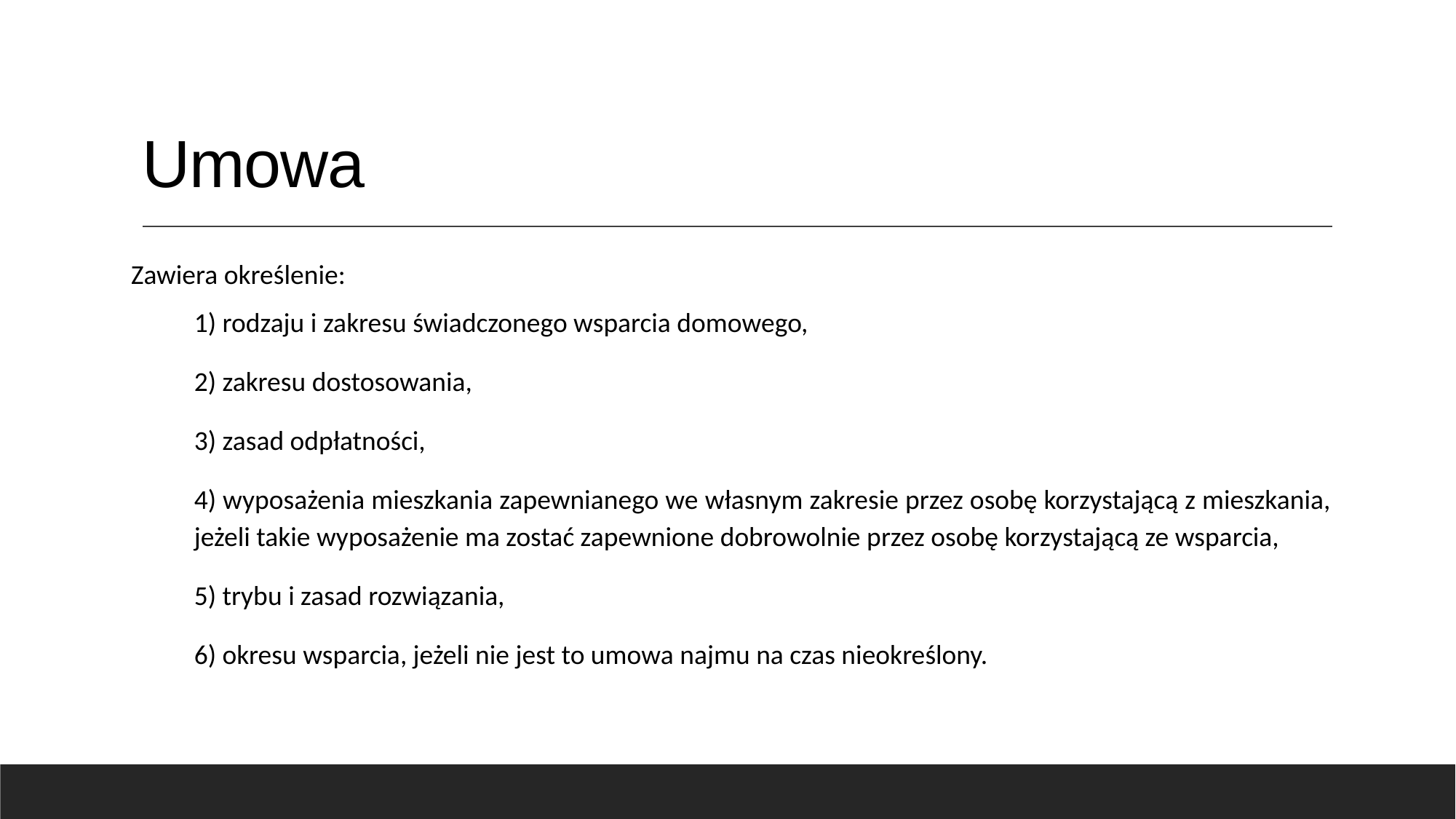

# Umowa
Zawiera określenie:
1) rodzaju i zakresu świadczonego wsparcia domowego,
2) zakresu dostosowania,
3) zasad odpłatności,
4) wyposażenia mieszkania zapewnianego we własnym zakresie przez osobę korzystającą z mieszkania, jeżeli takie wyposażenie ma zostać zapewnione dobrowolnie przez osobę korzystającą ze wsparcia,
5) trybu i zasad rozwiązania,
6) okresu wsparcia, jeżeli nie jest to umowa najmu na czas nieokreślony.